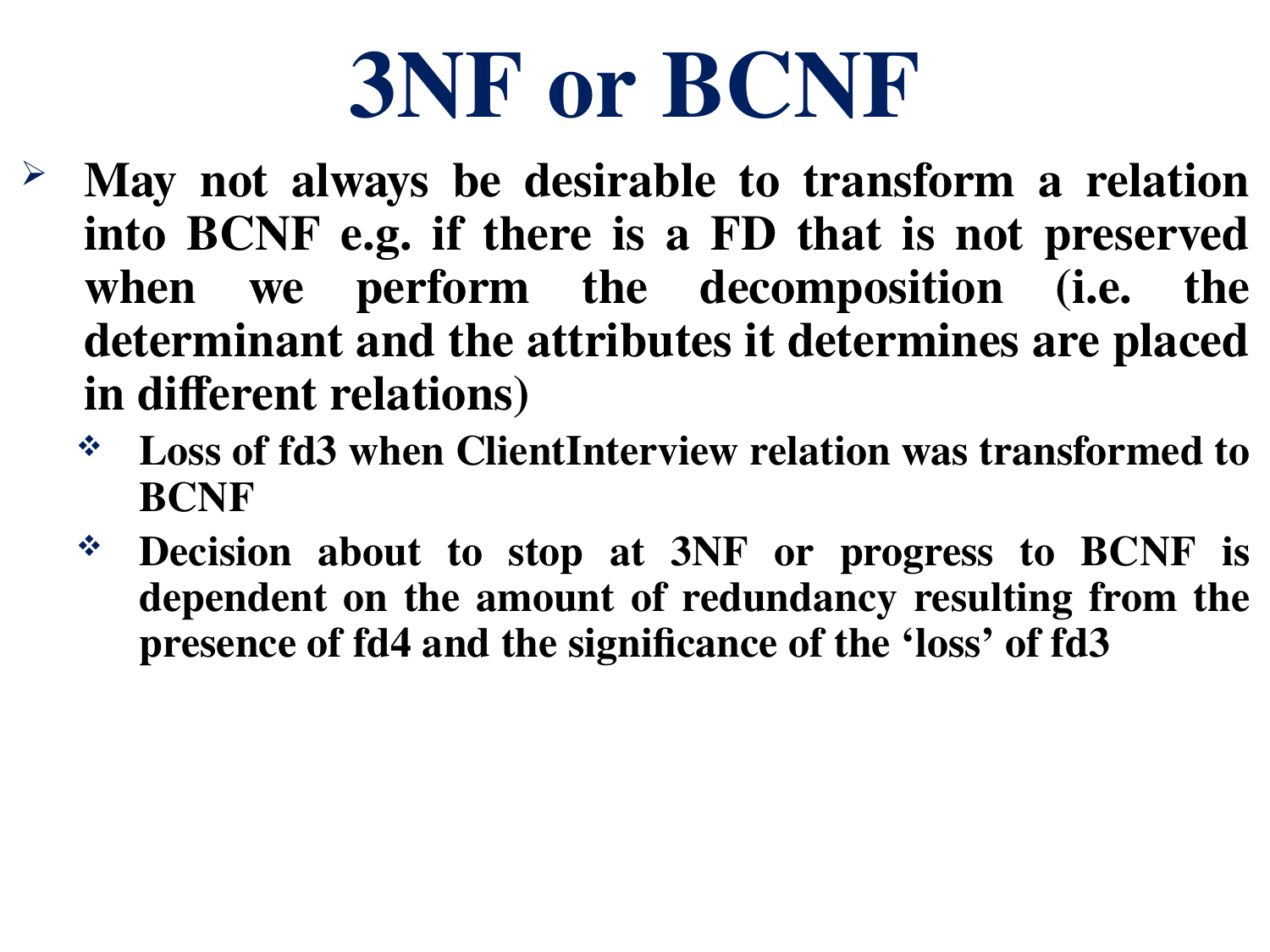

# 3NF or BCNF
May not always be desirable to transform a relation into BCNF e.g. if there is a FD that is not preserved when we perform the decomposition (i.e. the determinant and the attributes it determines are placed in different relations)
Loss of fd3 when ClientInterview relation was transformed to BCNF
Decision about to stop at 3NF or progress to BCNF is dependent on the amount of redundancy resulting from the presence of fd4 and the signiﬁcance of the ‘loss’ of fd3